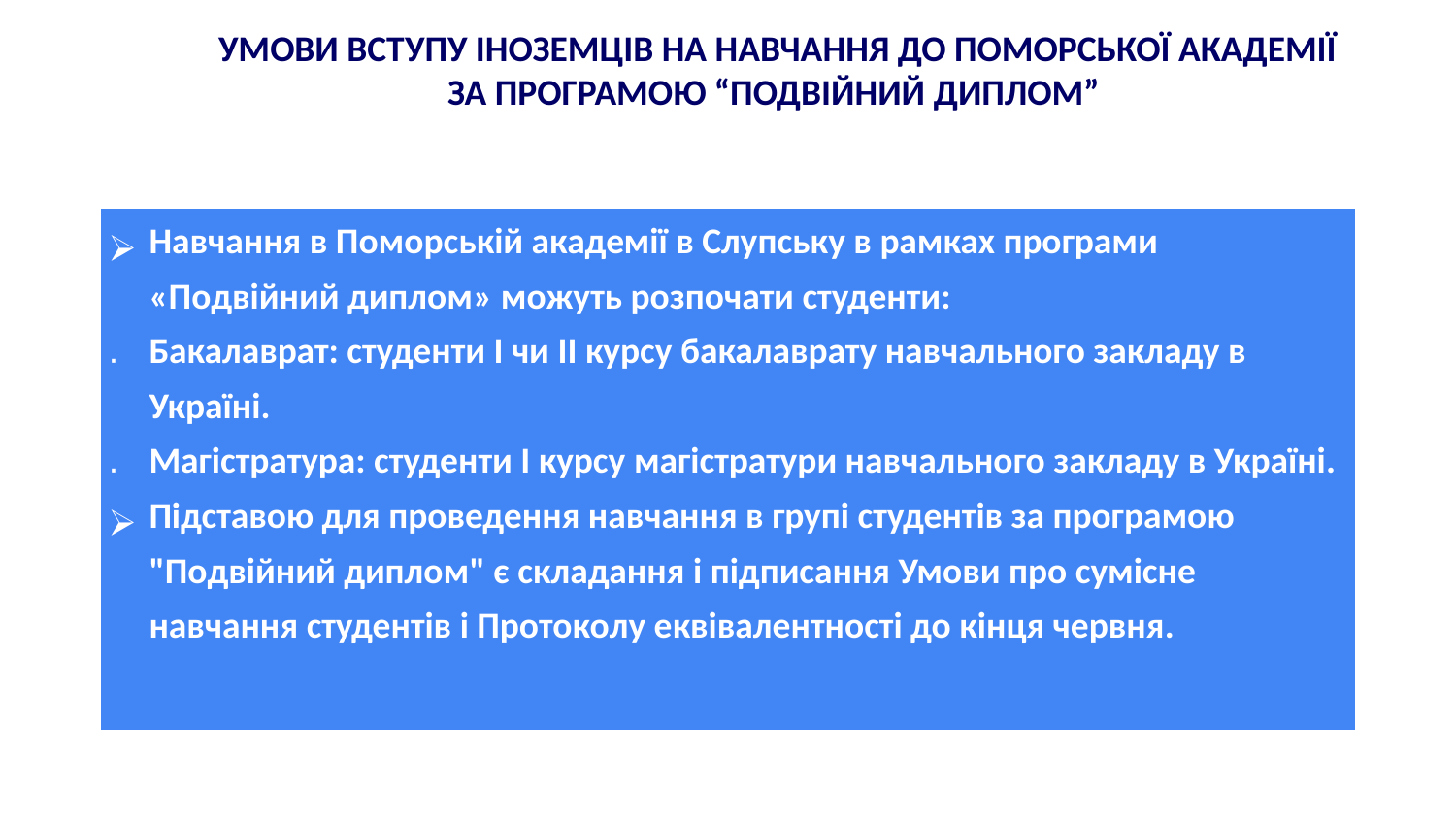

УМОВИ ВСТУПУ ІНОЗЕМЦІВ НА НАВЧАННЯ ДО ПОМОРСЬКОЇ АКАДЕМІЇ
ЗА ПРОГРАМОЮ “ПОДВІЙНИЙ ДИПЛОМ”
| Навчання в Поморській академії в Слупську в рамках програми «Подвійний диплом» можуть розпочати студенти: Бакалаврат: студенти І чи ІІ курсу бакалаврату навчального закладу в Україні. Магістратура: студенти І курсу магістратури навчального закладу в Україні. Підставою для проведення навчання в групі студентів за програмою "Подвійний диплом" є складання і підписання Умови про сумісне навчання студентів і Протоколу еквівалентності до кінця червня. |
| --- |